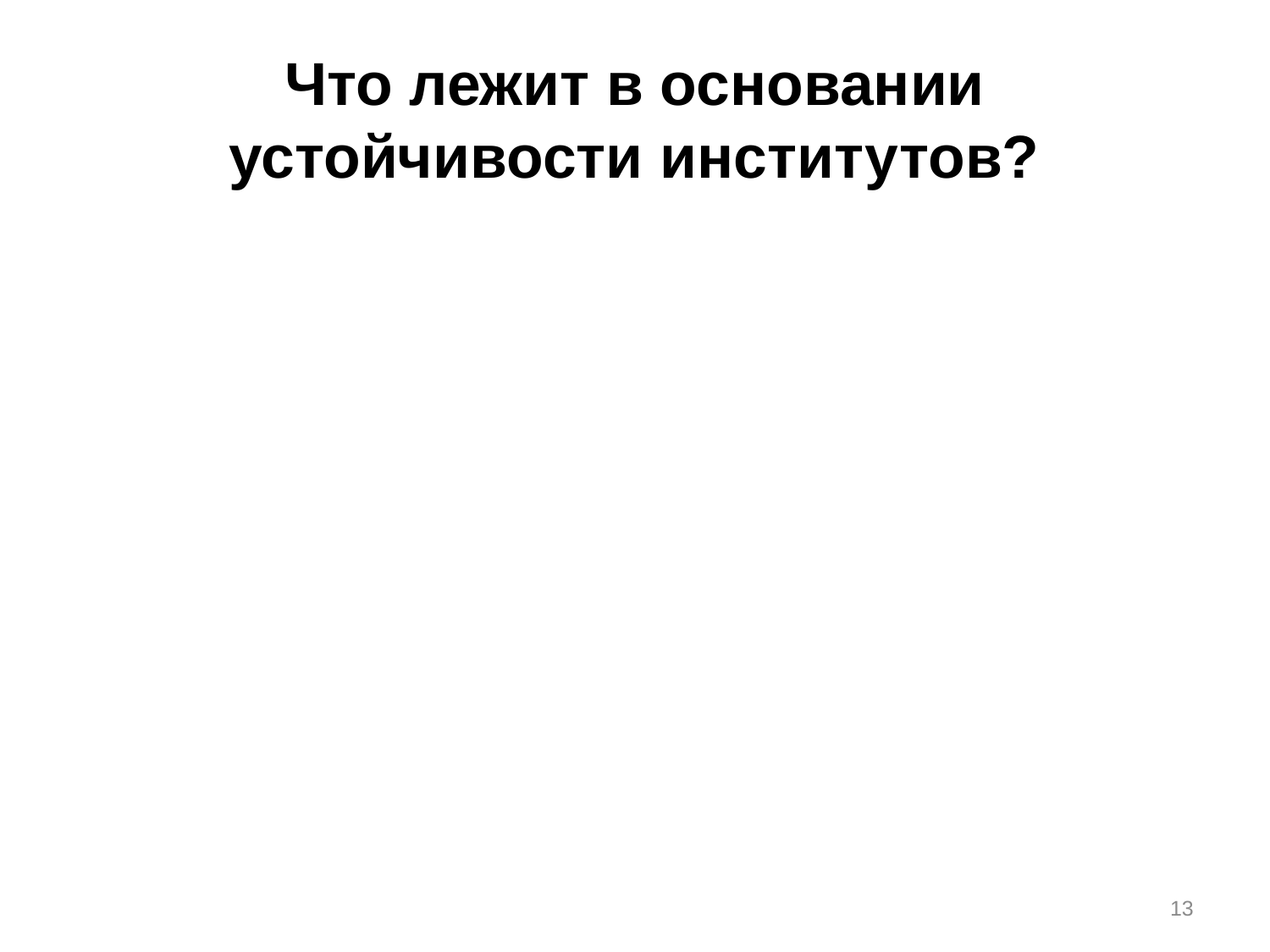

# Что лежит в основании устойчивости институтов?
13